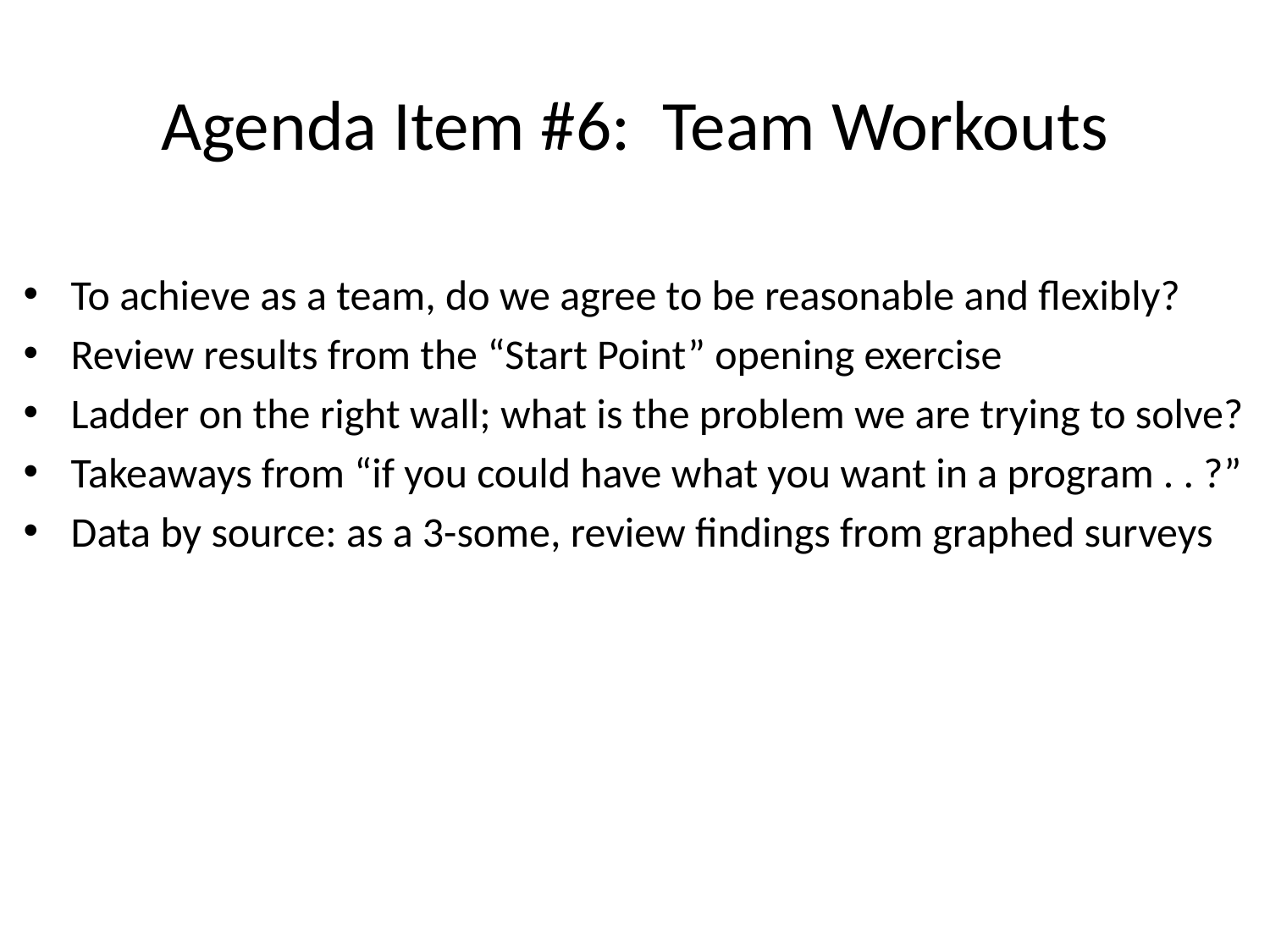

# Agenda Item #6:  Team Workouts
To achieve as a team, do we agree to be reasonable and flexibly?
Review results from the “Start Point” opening exercise
Ladder on the right wall; what is the problem we are trying to solve?
Takeaways from “if you could have what you want in a program . . ?”
Data by source: as a 3-some, review findings from graphed surveys